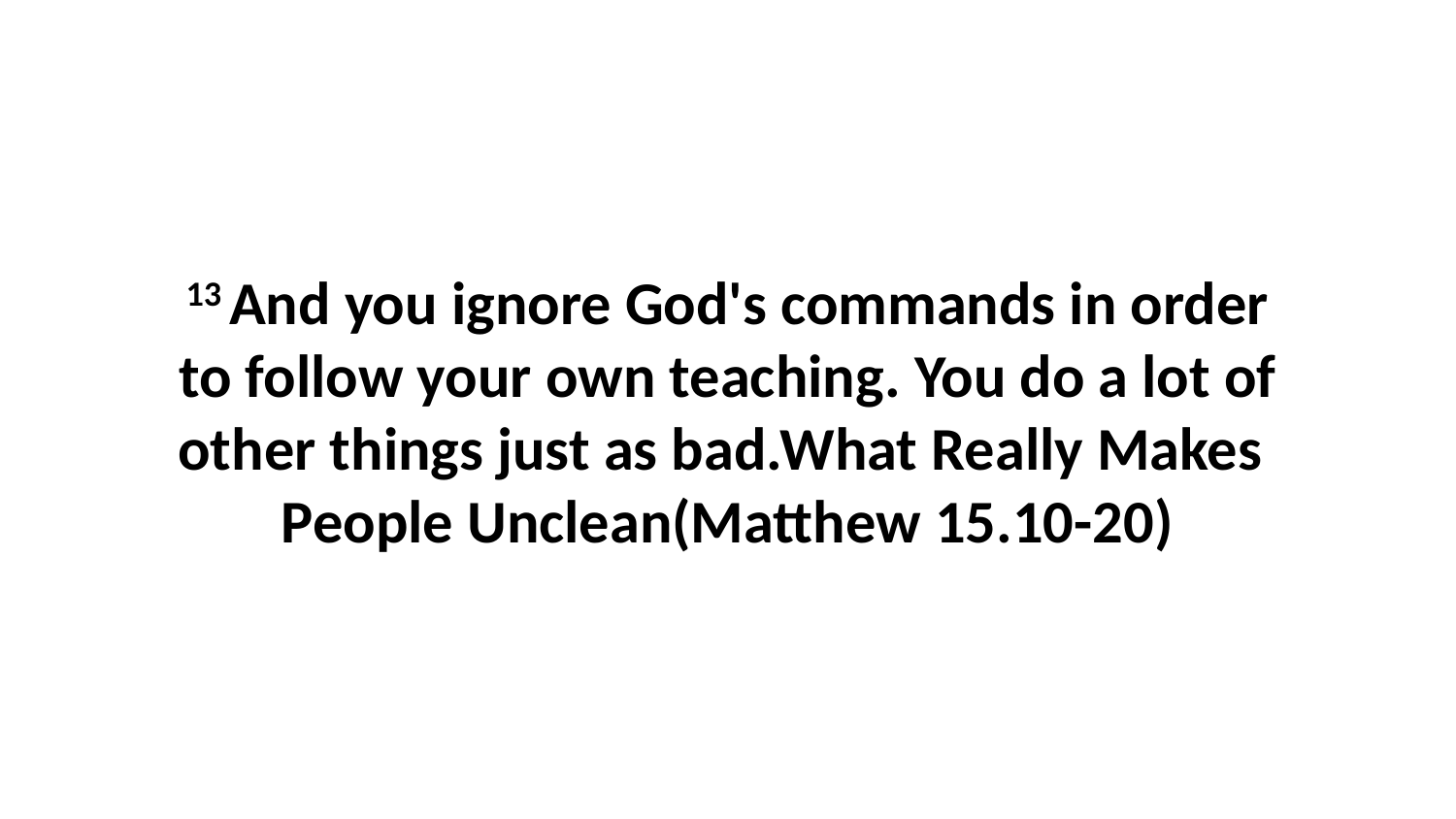

13 And you ignore God's commands in order to follow your own teaching. You do a lot of other things just as bad.What Really Makes  People Unclean(Matthew 15.10-20)